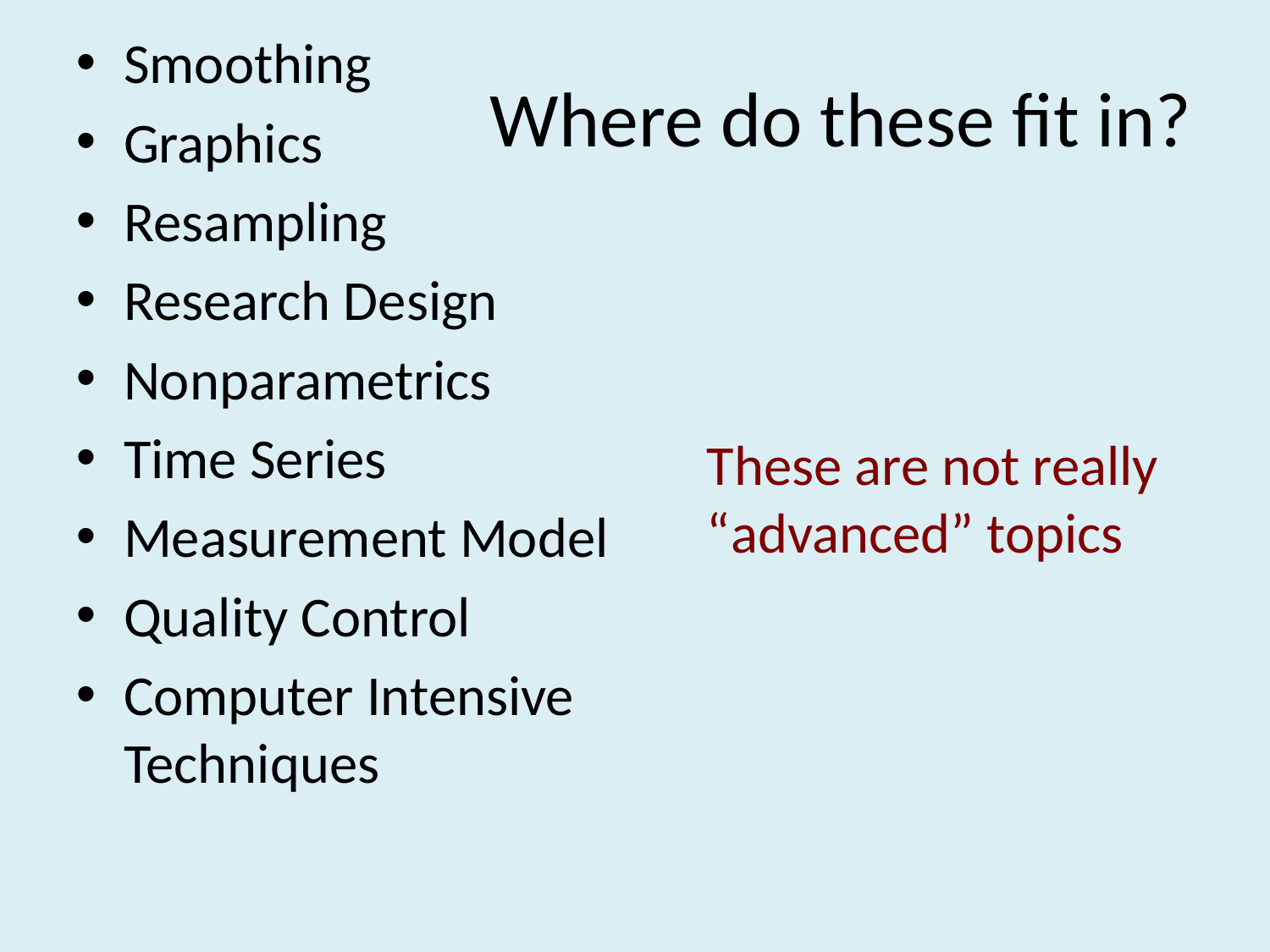

Smoothing
Graphics
Resampling
Research Design
Nonparametrics
Time Series
Measurement Model
Quality Control
Computer Intensive Techniques
# Where do these fit in?
These are not really
“advanced” topics